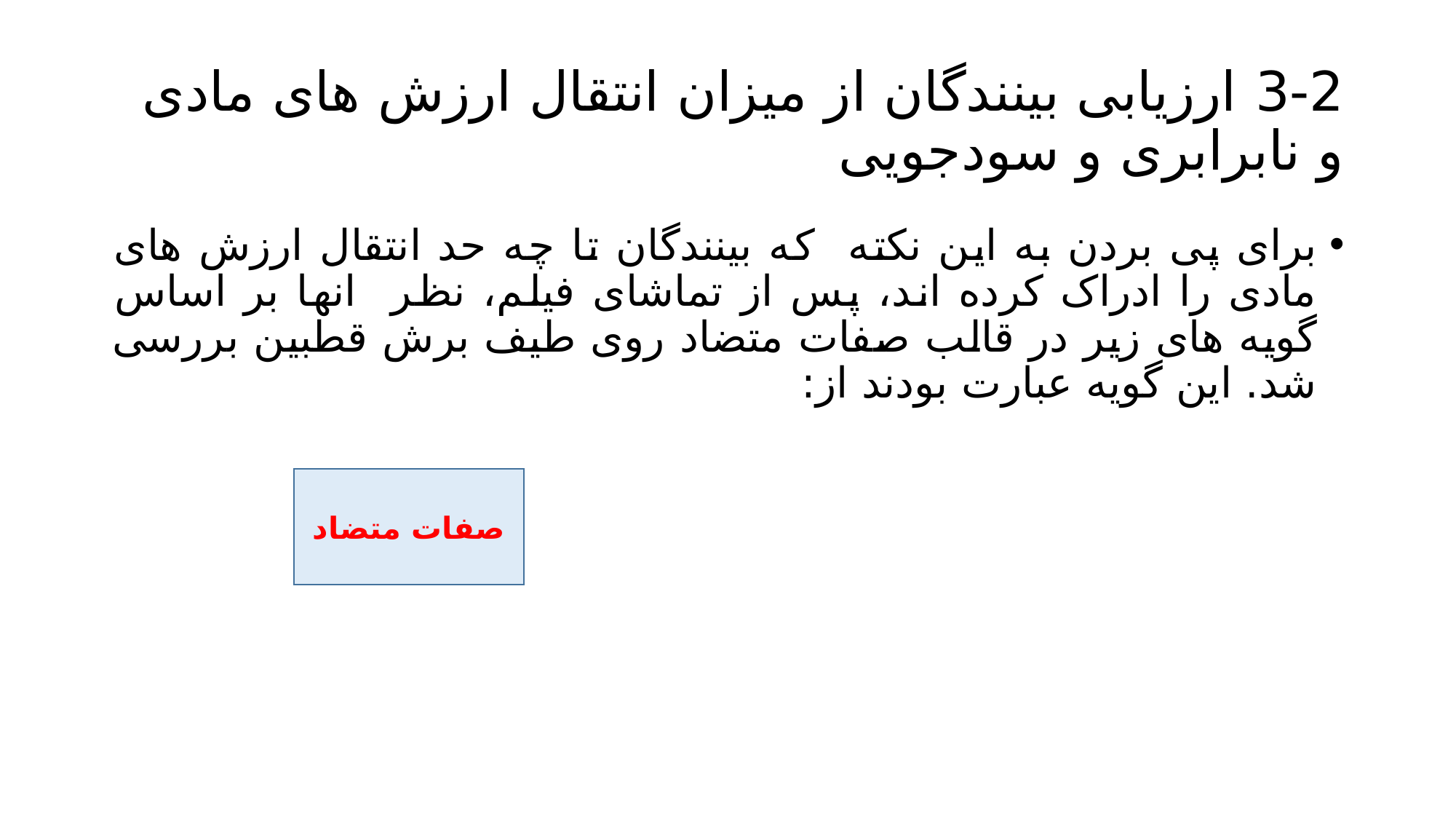

# 3-2 ارزیابی بینندگان از میزان انتقال ارزش های مادی  و نابرابری و سودجویی
برای پی بردن به این نکته  که بینندگان تا چه حد انتقال ارزش های مادی را ادراک کرده اند، پس از تماشای فیلم، نظر  انها بر اساس گویه های زیر در قالب صفات متضاد روی طیف برش قطبین بررسی شد. این گویه عبارت بودند از:

صفات متضاد